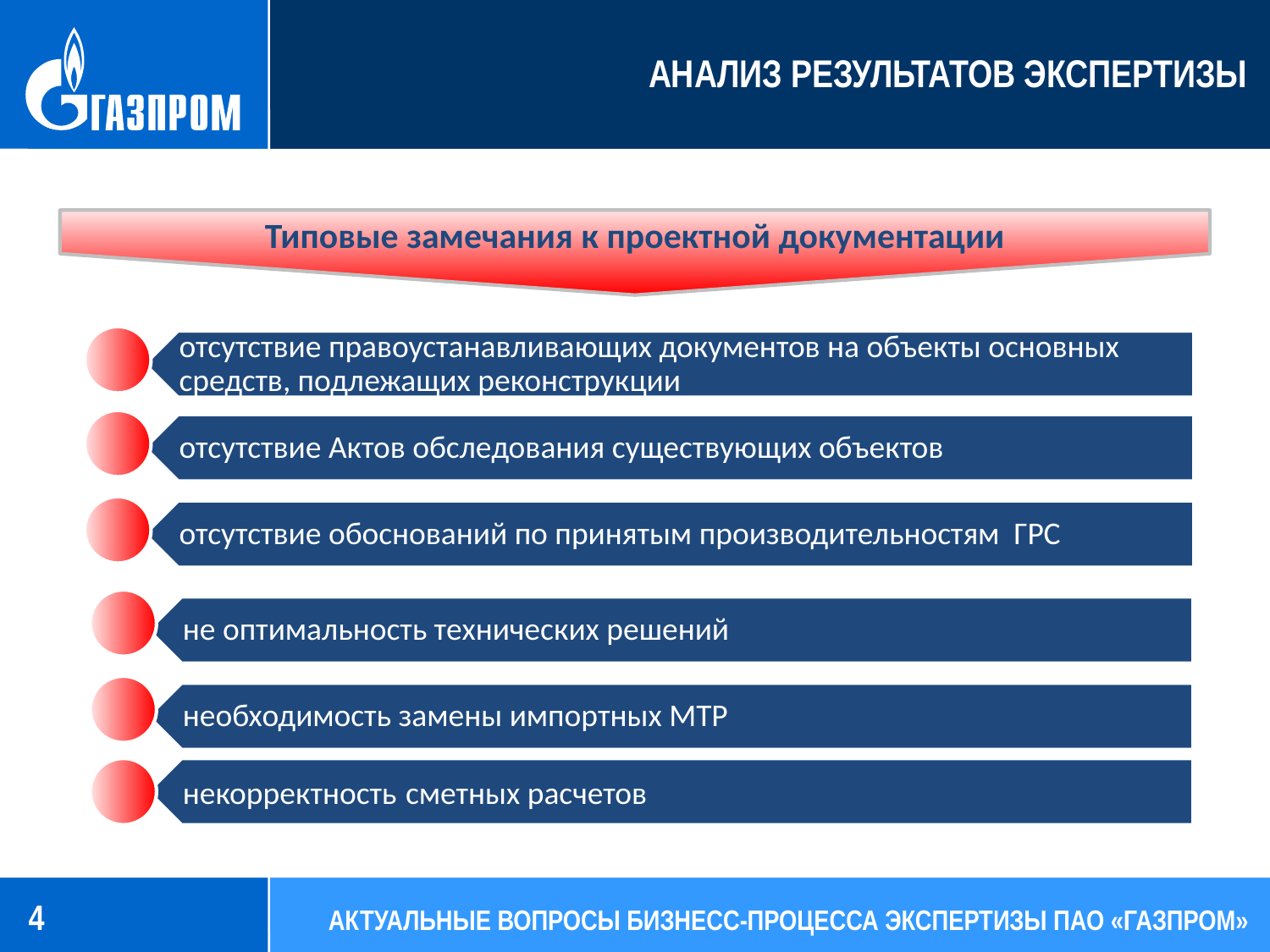

# АНАЛИЗ РЕЗУЛЬТАТОВ ЭКСПЕРТИЗЫ
Типовые замечания к проектной документации
отсутствие правоустанавливающих документов на объекты основных средств, подлежащих реконструкции
отсутствие Актов обследования существующих объектов
отсутствие обоснований по принятым производительностям  ГРС
не оптимальность технических решений
необходимость замены импортных МТР
некорректность сметных расчетов
4
АКТУАЛЬНЫЕ ВОПРОСЫ БИЗНЕСС-ПРОЦЕССА ЭКСПЕРТИЗЫ ПАО «ГАЗПРОМ»